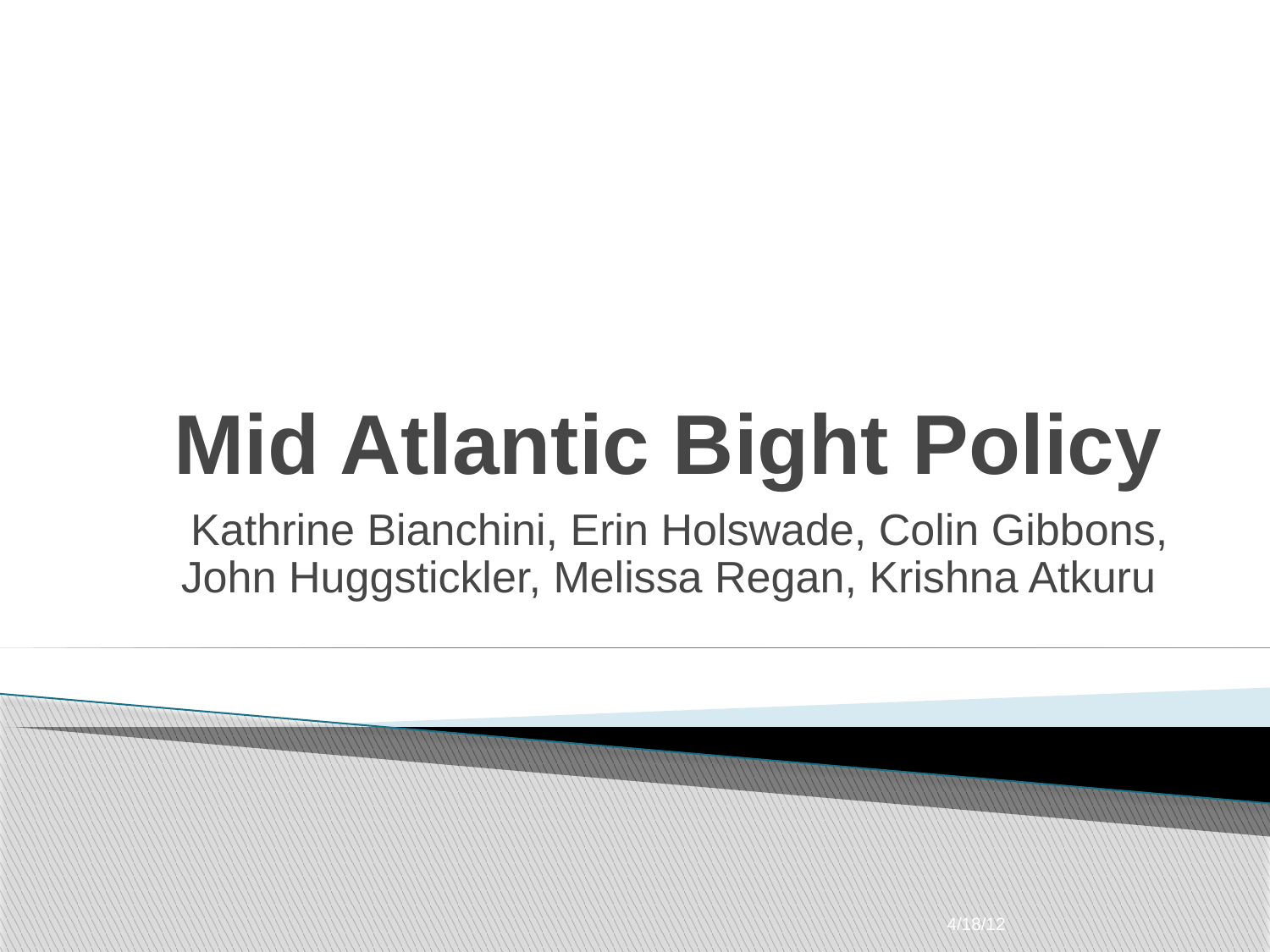

# Mid Atlantic Bight Policy
Kathrine Bianchini, Erin Holswade, Colin Gibbons, John Huggstickler, Melissa Regan, Krishna Atkuru
4/18/12